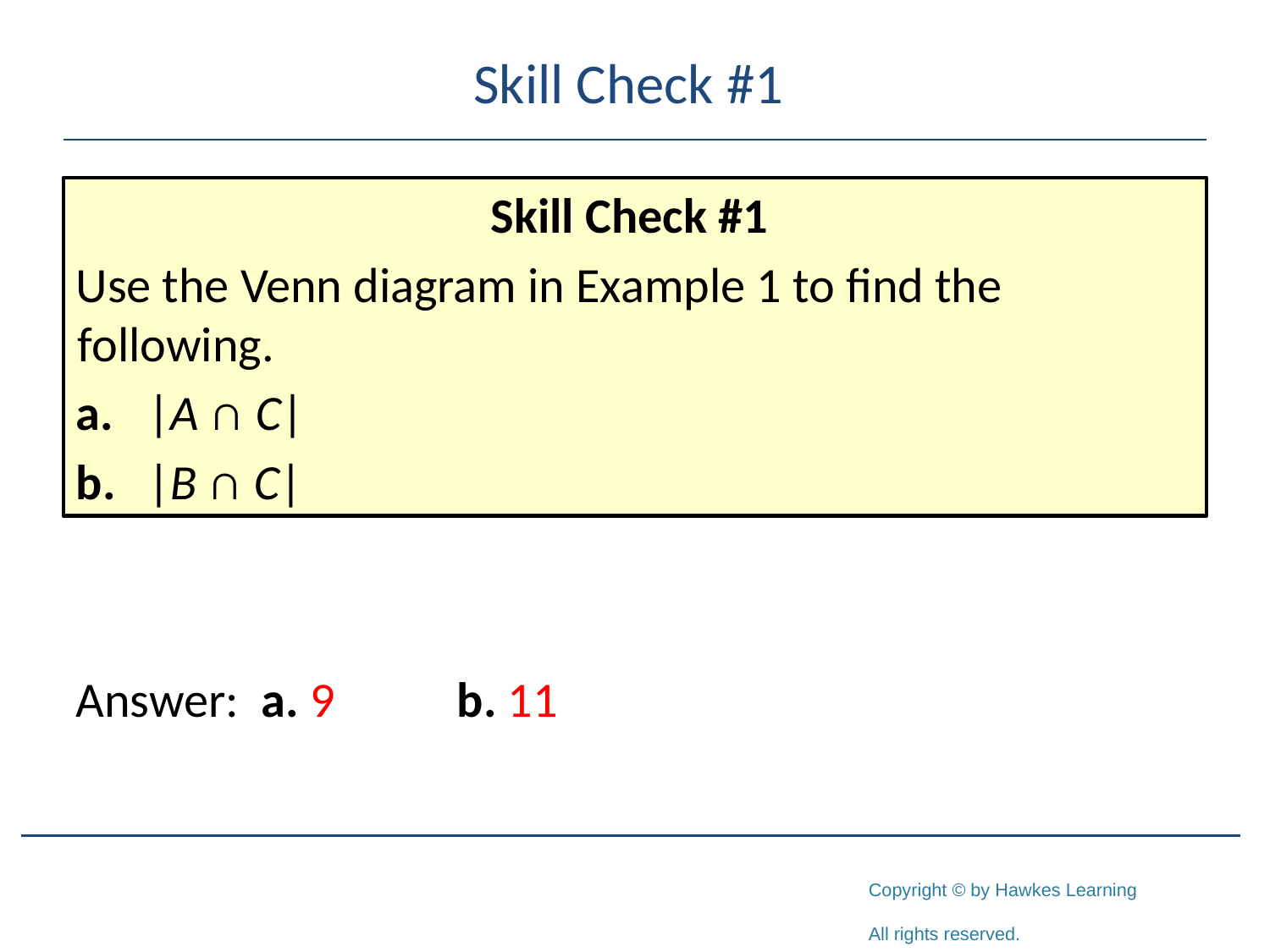

# Skill Check #1

Answer:  a. 9	b. 11

Skill Check #1
Use the Venn diagram in Example 1 to find the following.
a.	|A ∩ C|
b.	|B ∩ C|